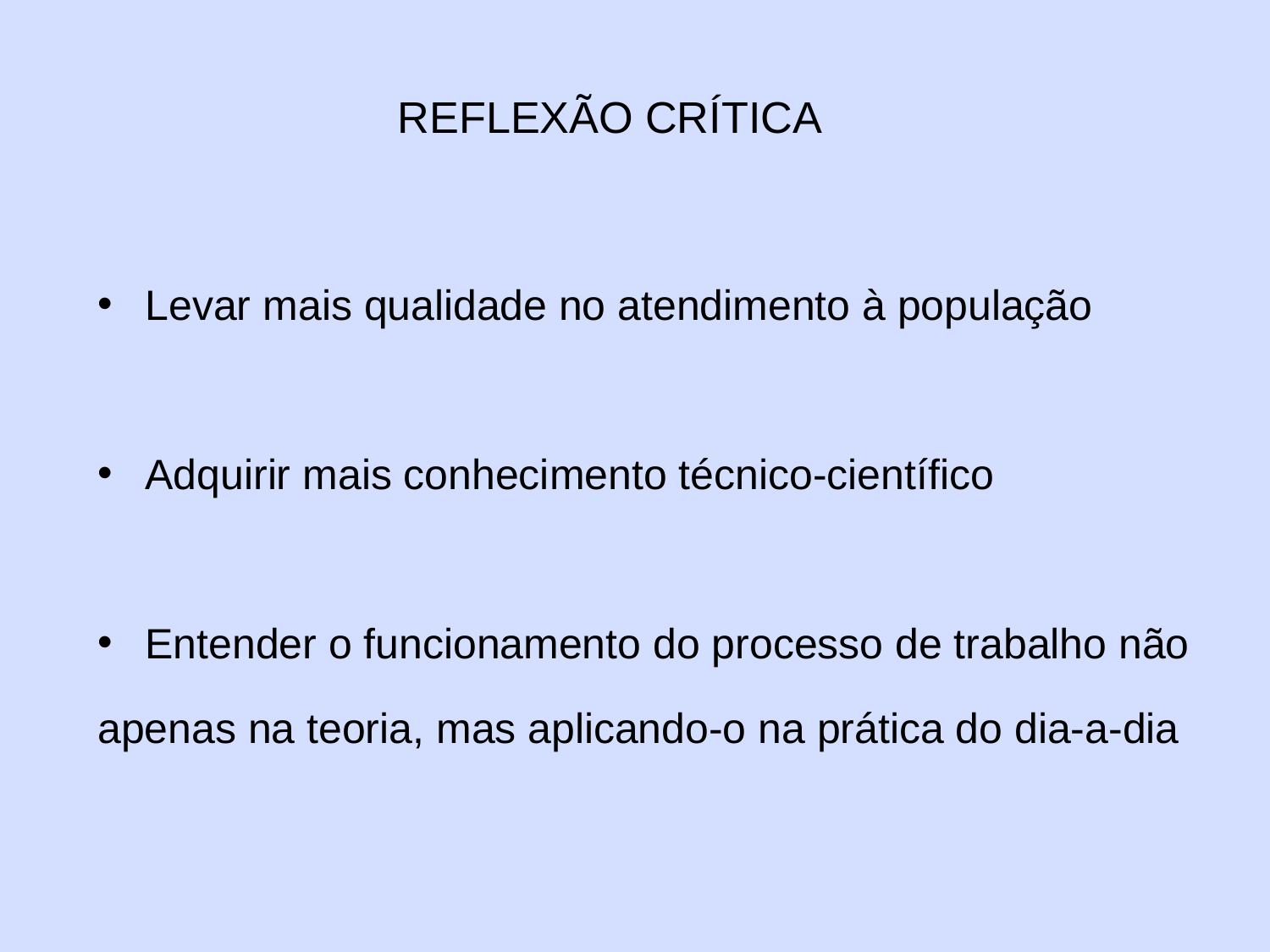

# REFLEXÃO CRÍTICA
Levar mais qualidade no atendimento à população

Adquirir mais conhecimento técnico-científico

Entender o funcionamento do processo de trabalho não
apenas na teoria, mas aplicando-o na prática do dia-a-dia